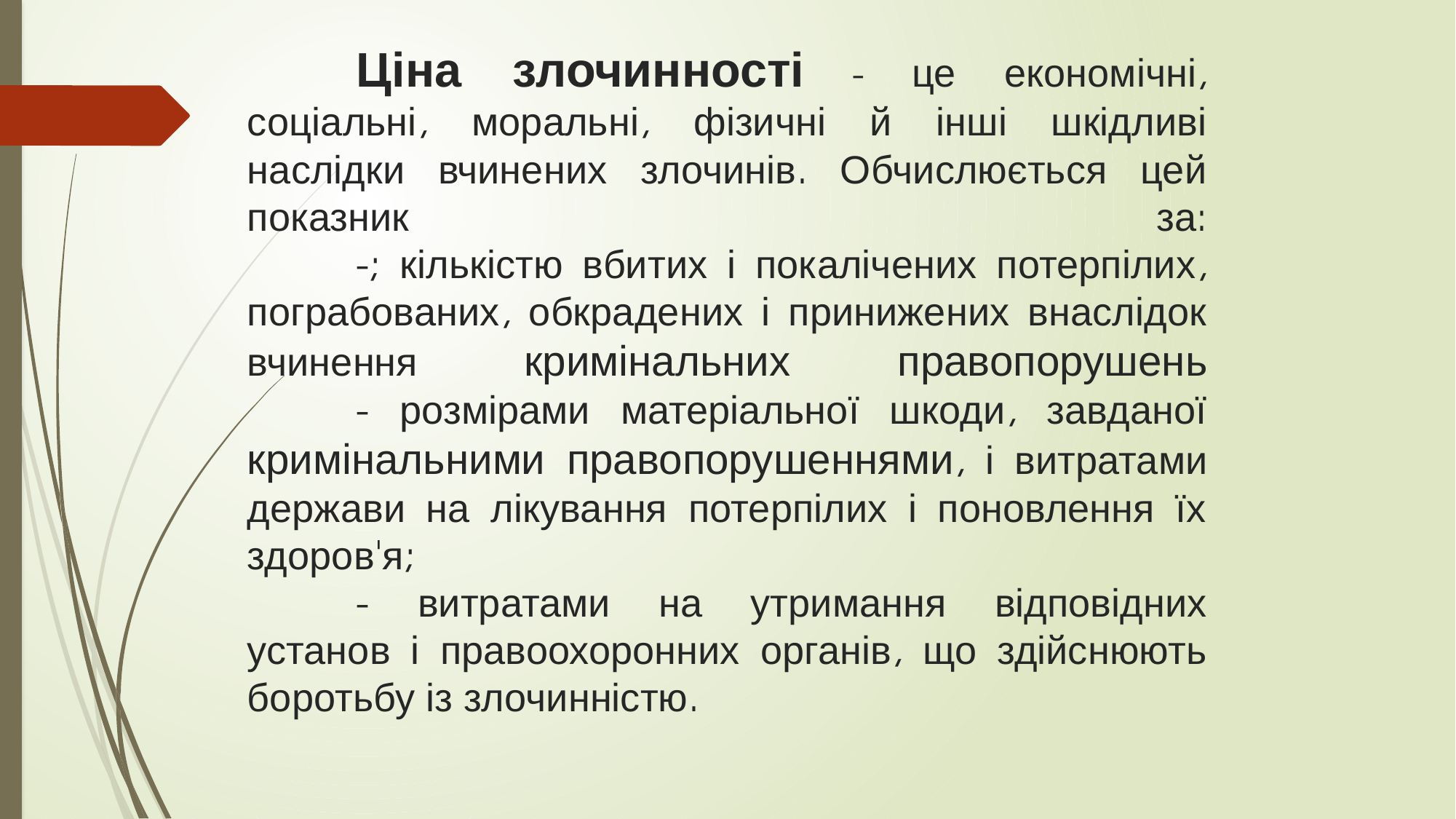

# Ціна злочинності - це економічні, соціальні, моральні, фізичні й інші шкідливі наслідки вчинених злочинів. Обчислюється цей показник за: -; кількістю вбитих і покалічених потерпілих, пограбованих, обкрадених і принижених внаслідок вчинення кримінальних правопорушень - розмірами матеріальної шкоди, завданої кримінальними правопорушеннями, і витратами держави на лікування потерпілих і поновлення їх здоров'я; - витратами на утримання відповідних установ і правоохоронних органів, що здійснюють боротьбу із злочинністю.